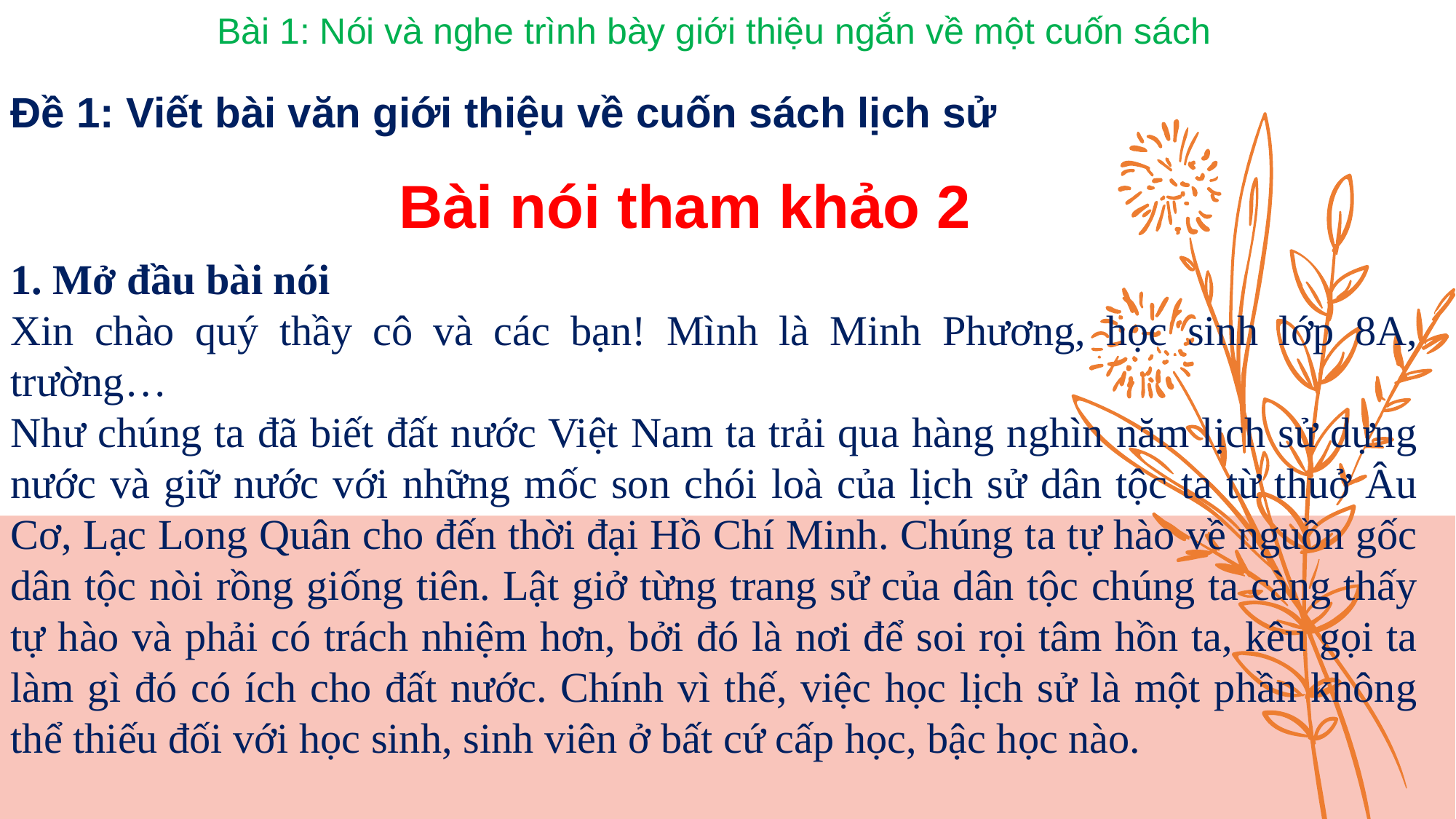

Bài 1: Nói và nghe trình bày giới thiệu ngắn về một cuốn sách

Đề 1: Viết bài văn giới thiệu về cuốn sách lịch sử

Bài nói tham khảo 2
1. Mở đầu bài nói
Xin chào quý thầy cô và các bạn! Mình là Minh Phương, học sinh lớp 8A, trường…
Như chúng ta đã biết đất nước Việt Nam ta trải qua hàng nghìn năm lịch sử dựng nước và giữ nước với những mốc son chói loà của lịch sử dân tộc ta từ thuở Âu Cơ, Lạc Long Quân cho đến thời đại Hồ Chí Minh. Chúng ta tự hào về nguồn gốc dân tộc nòi rồng giống tiên. Lật giở từng trang sử của dân tộc chúng ta càng thấy tự hào và phải có trách nhiệm hơn, bởi đó là nơi để soi rọi tâm hồn ta, kêu gọi ta làm gì đó có ích cho đất nước. Chính vì thế, việc học lịch sử là một phần không thể thiếu đối với học sinh, sinh viên ở bất cứ cấp học, bậc học nào.